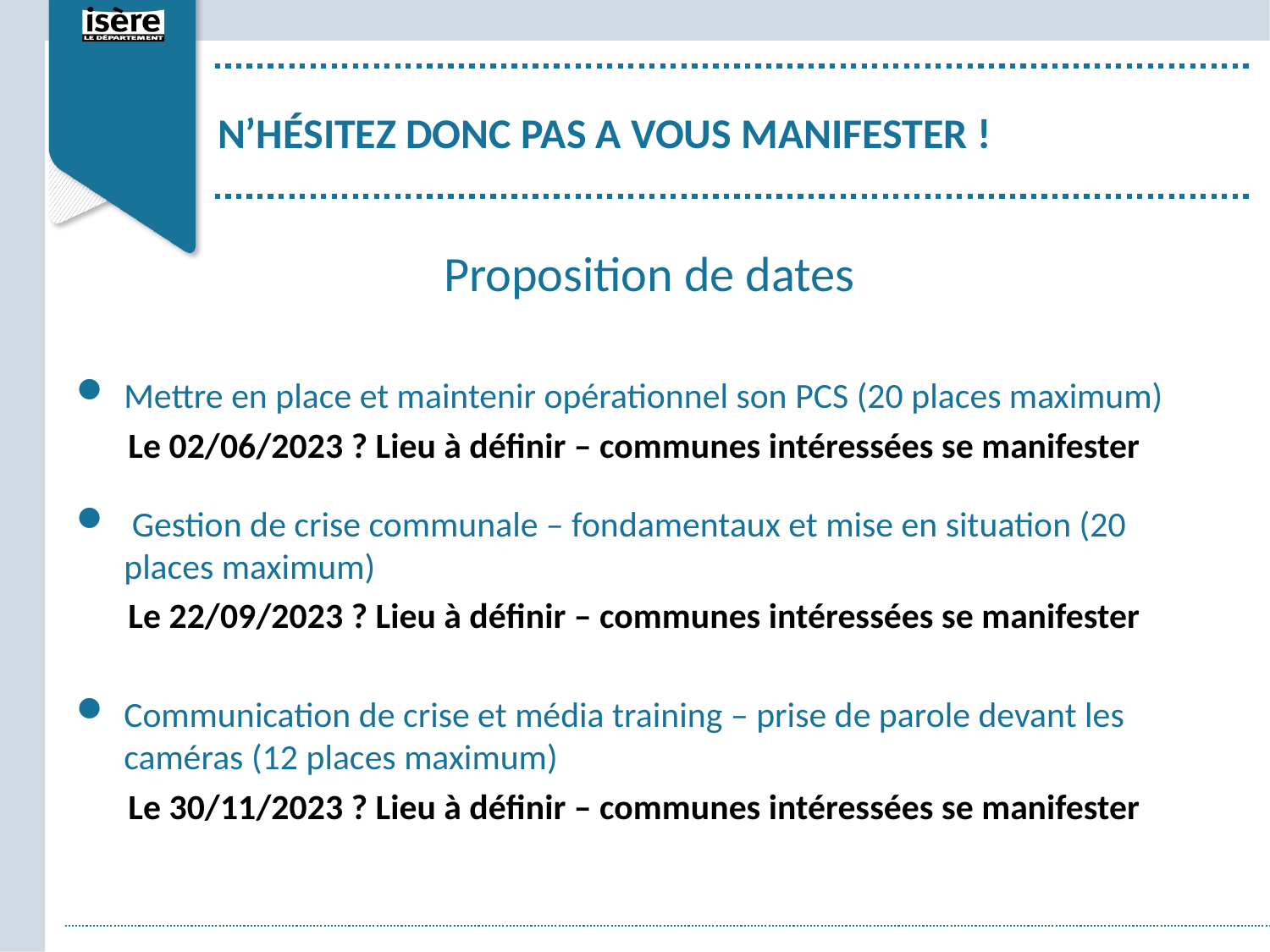

# N’HÉSITEZ DONC PAS A VOUS MANIFESTER !
Proposition de dates
Mettre en place et maintenir opérationnel son PCS (20 places maximum)
Le 02/06/2023 ? Lieu à définir – communes intéressées se manifester

 Gestion de crise communale – fondamentaux et mise en situation (20 places maximum)
Le 22/09/2023 ? Lieu à définir – communes intéressées se manifester

Communication de crise et média training – prise de parole devant les caméras (12 places maximum)
Le 30/11/2023 ? Lieu à définir – communes intéressées se manifester